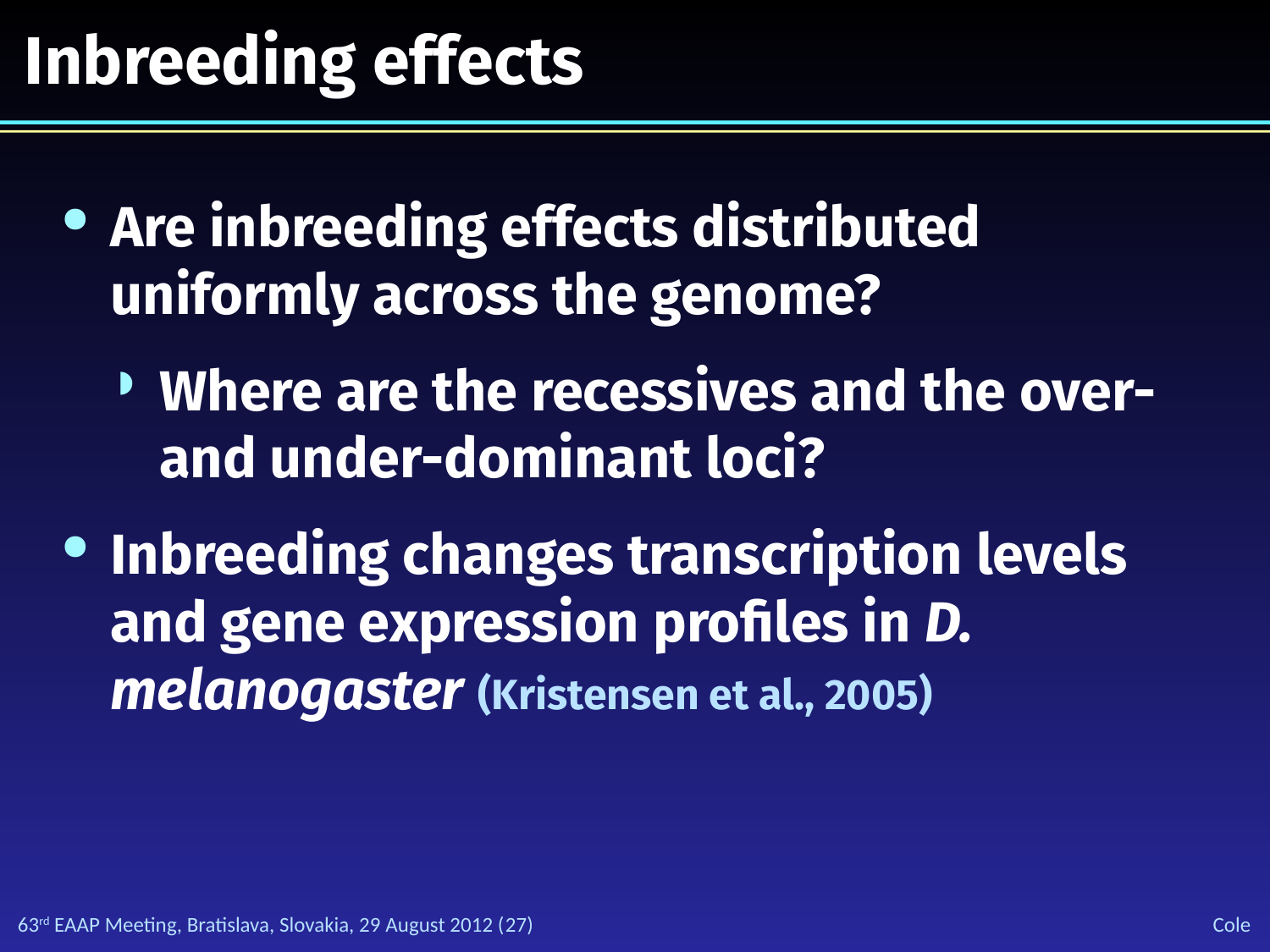

# Inbreeding effects
Are inbreeding effects distributed uniformly across the genome?
Where are the recessives and the over- and under-dominant loci?
Inbreeding changes transcription levels and gene expression profiles in D. melanogaster (Kristensen et al., 2005)